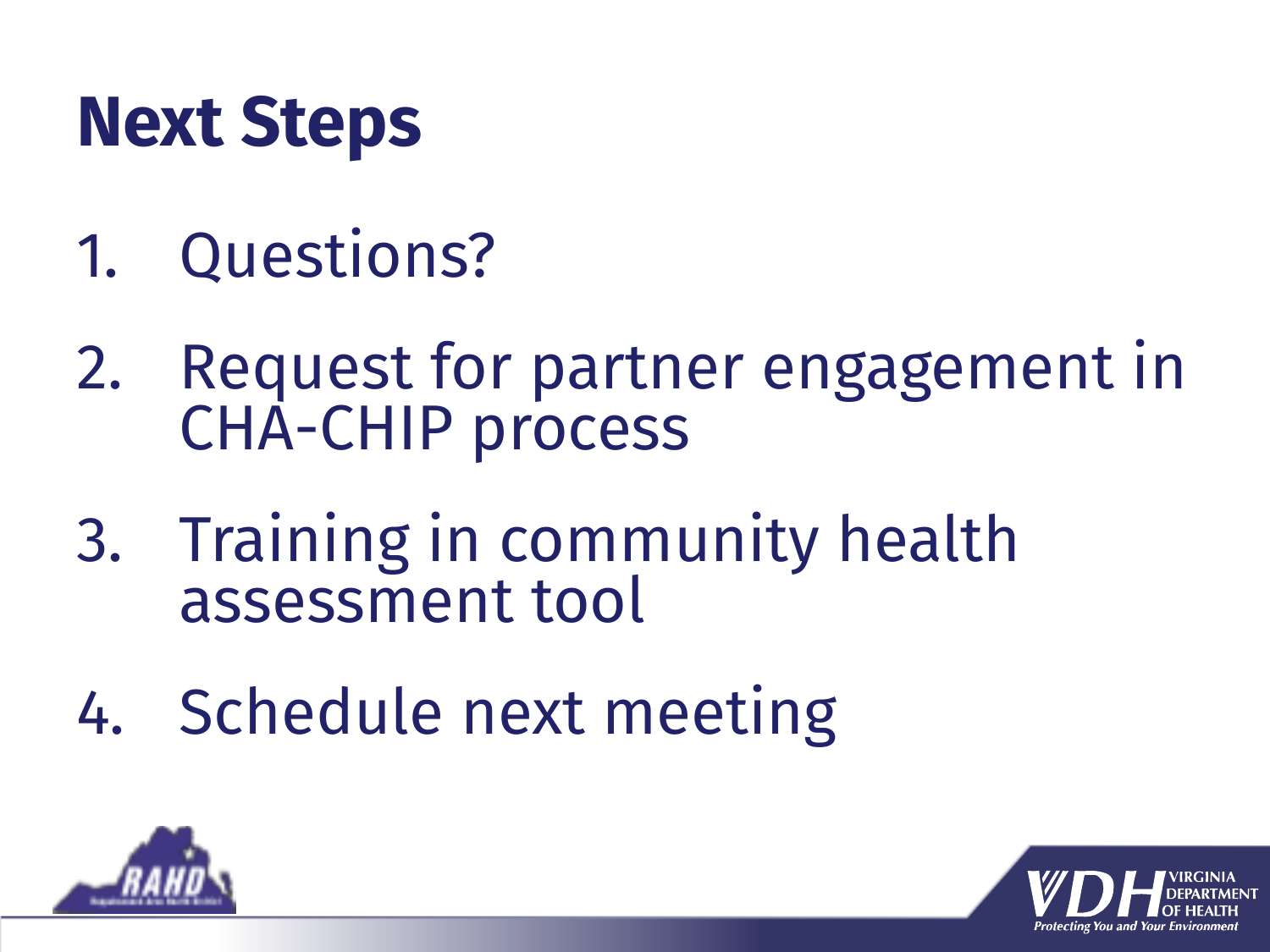

# Next Steps
Questions?
Request for partner engagement in CHA-CHIP process
Training in community health assessment tool
Schedule next meeting